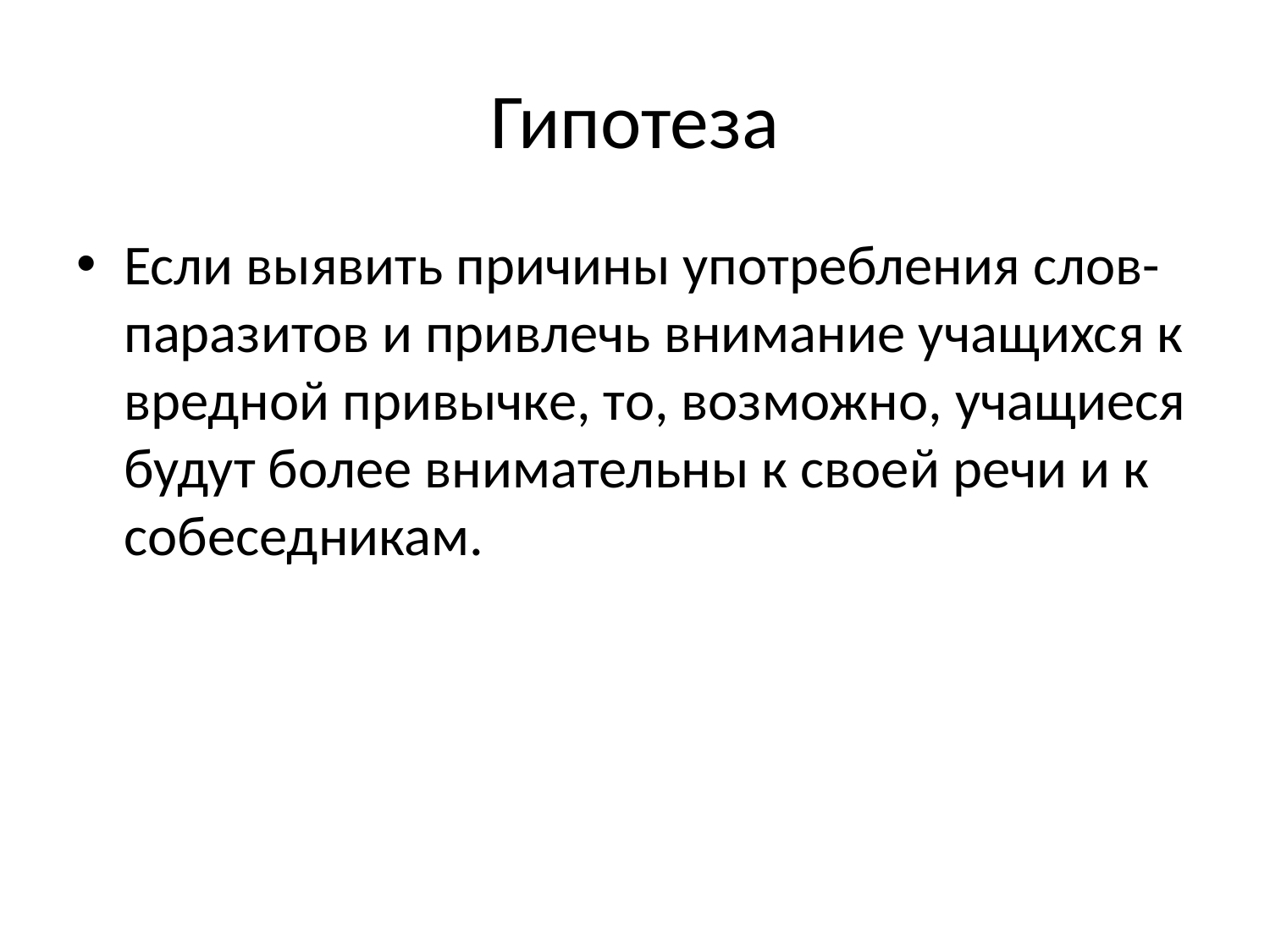

# Гипотеза
Если выявить причины употребления слов-паразитов и привлечь внимание учащихся к вредной привычке, то, возможно, учащиеся будут более внимательны к своей речи и к собеседникам.